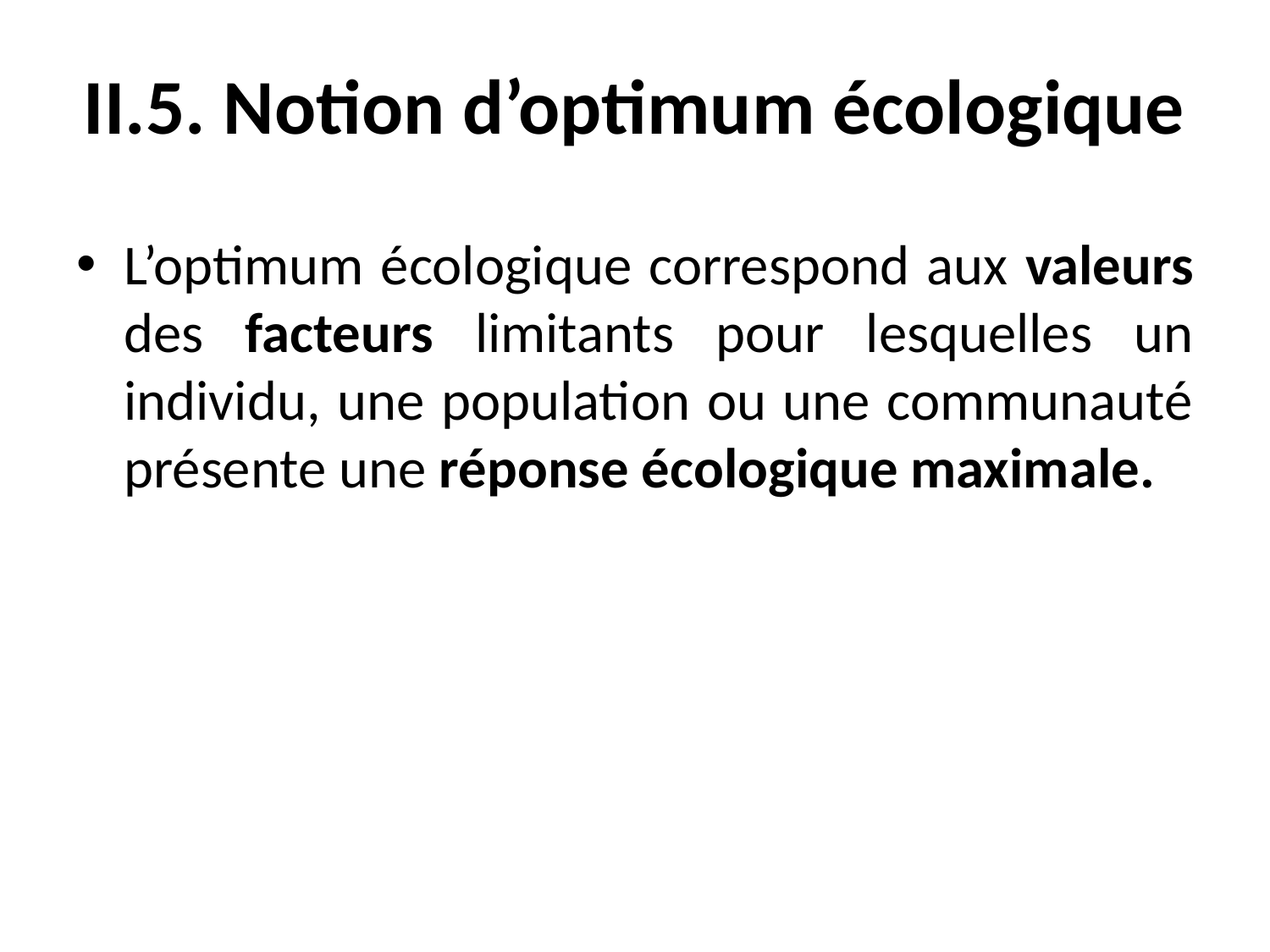

# II.5. Notion d’optimum écologique
L’optimum écologique correspond aux valeurs des facteurs limitants pour lesquelles un individu, une population ou une communauté présente une réponse écologique maximale.